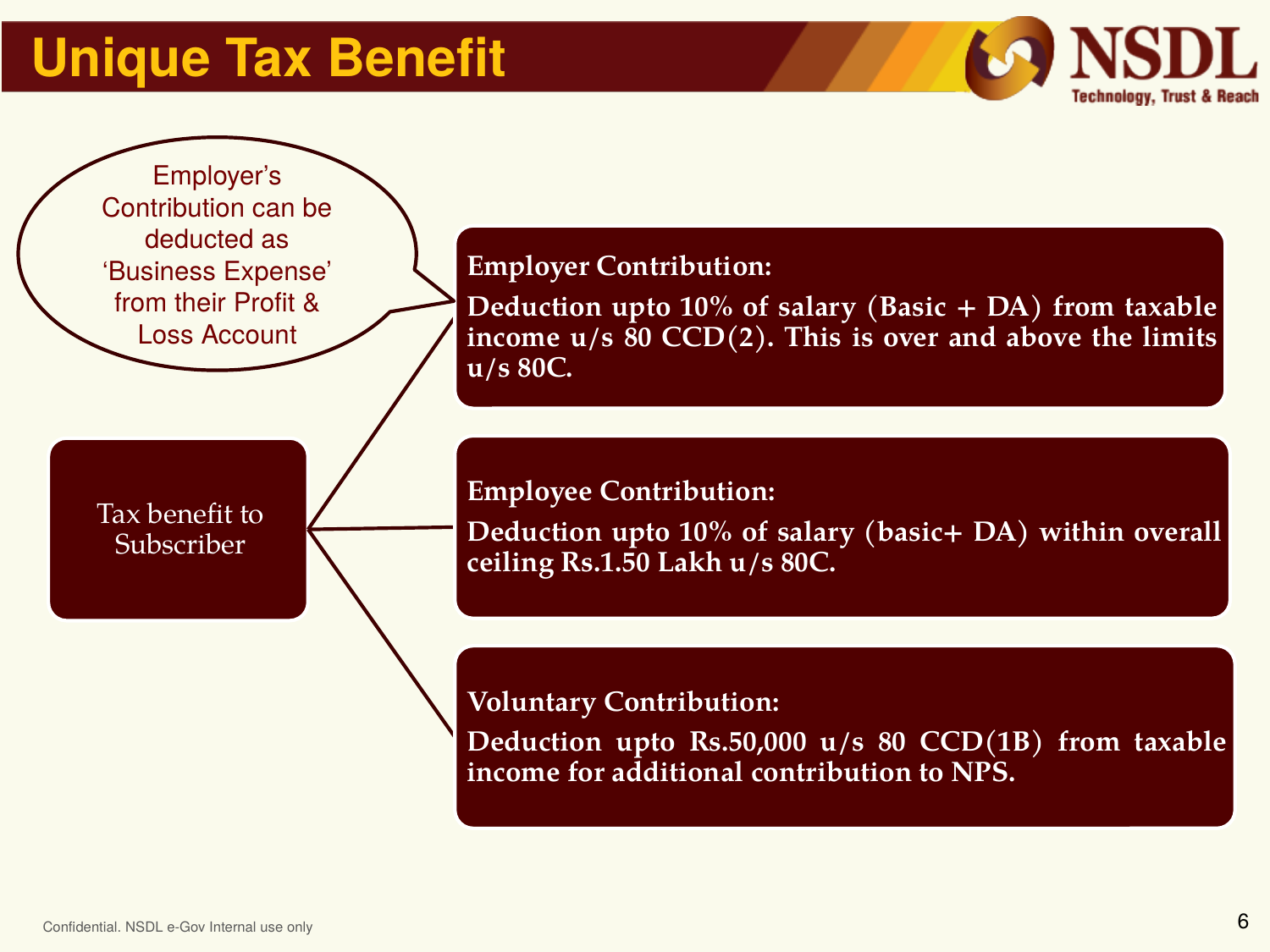

Unique Tax Benefit
Tax benefit to Subscriber

Employer Contribution:
Deduction upto 10% of salary (Basic + DA) from taxable income u/s 80 CCD(2). This is over and above the limits u/s 80C.

Employee Contribution:
Deduction upto 10% of salary (basic+ DA) within overall ceiling Rs.1.50 Lakh u/s 80C.

Voluntary Contribution:
Deduction upto Rs.50,000 u/s 80 CCD(1B) from taxable income for additional contribution to NPS.

Employer’s Contribution can be deducted as ‘Business Expense’ from their Profit & Loss Account
6